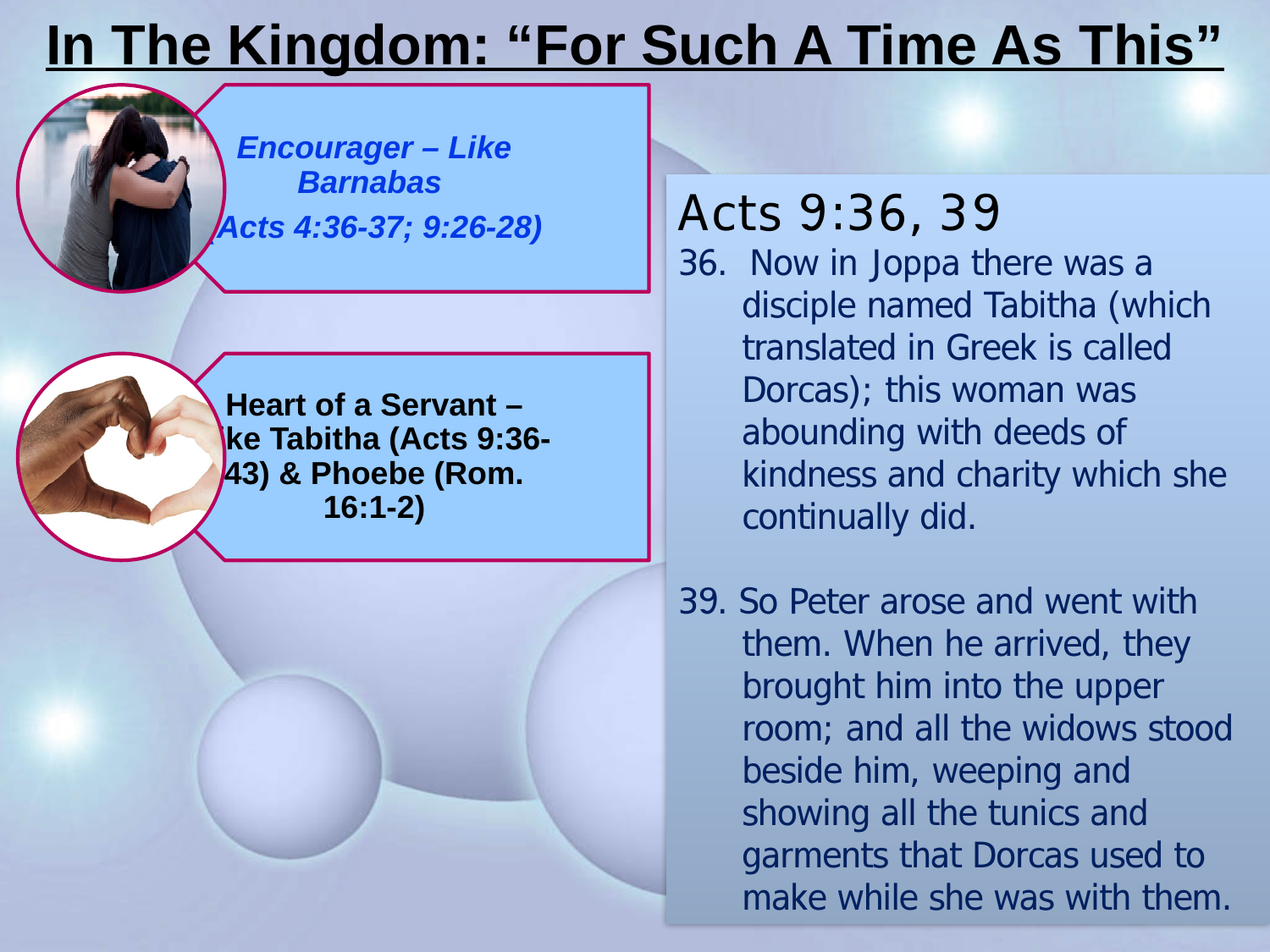

# In The Kingdom: “For Such A Time As This”
Encourager – Like Barnabas
(Acts 4:36-37; 9:26-28)
Heart of a Servant – Like Tabitha (Acts 9:36-43) & Phoebe (Rom. 16:1-2)
Acts 9:36, 39
36.  Now in Joppa there was a disciple named Tabitha (which translated in Greek is called Dorcas); this woman was abounding with deeds of kindness and charity which she continually did.

39. So Peter arose and went with them. When he arrived, they brought him into the upper room; and all the widows stood beside him, weeping and showing all the tunics and garments that Dorcas used to make while she was with them.